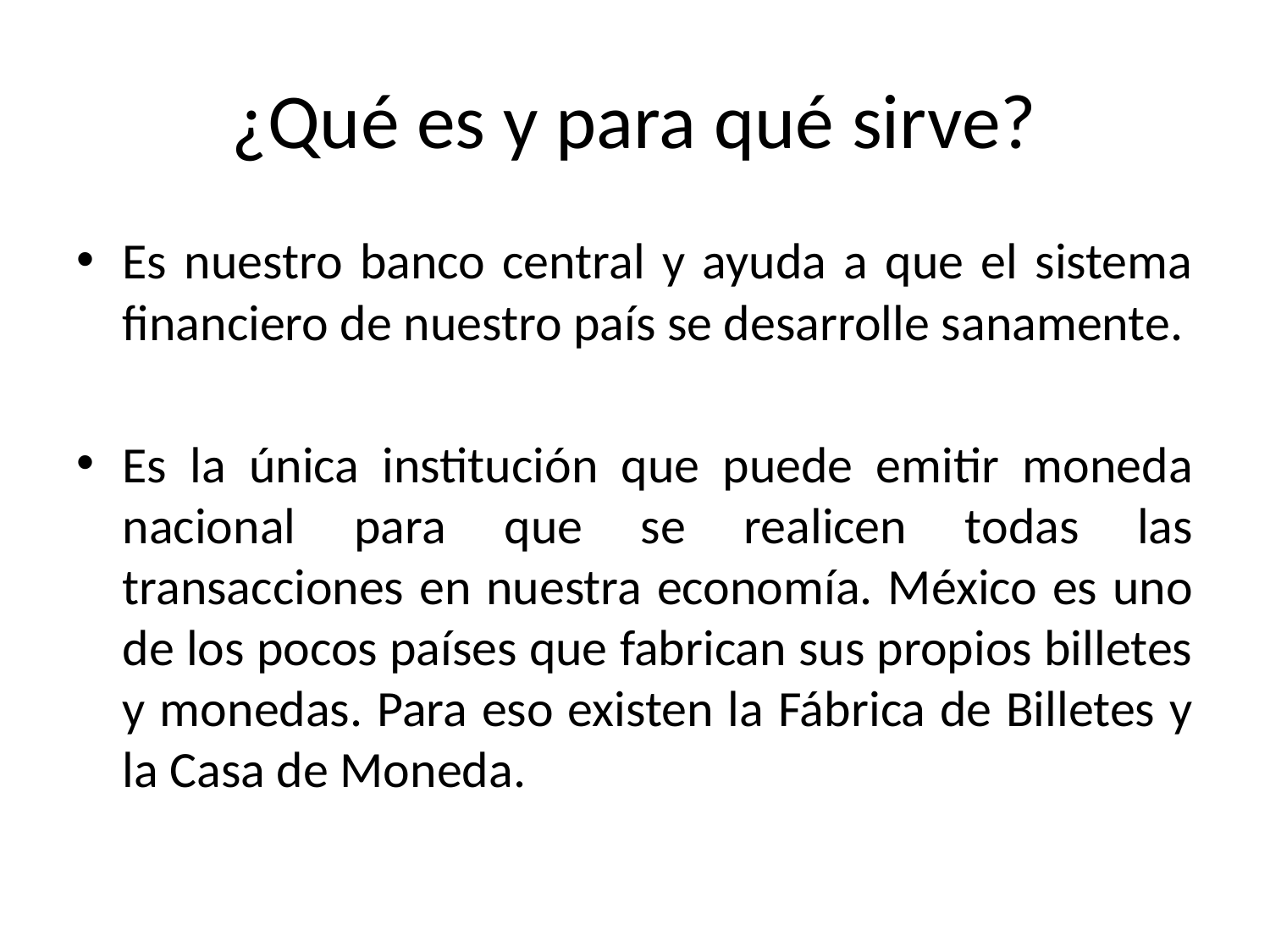

# ¿Qué es y para qué sirve?
Es nuestro banco central y ayuda a que el sistema ﬁnanciero de nuestro país se desarrolle sanamente.

Es la única institución que puede emitir moneda nacional para que se realicen todas las transacciones en nuestra economía. México es uno de los pocos países que fabrican sus propios billetes y monedas. Para eso existen la Fábrica de Billetes y la Casa de Moneda.